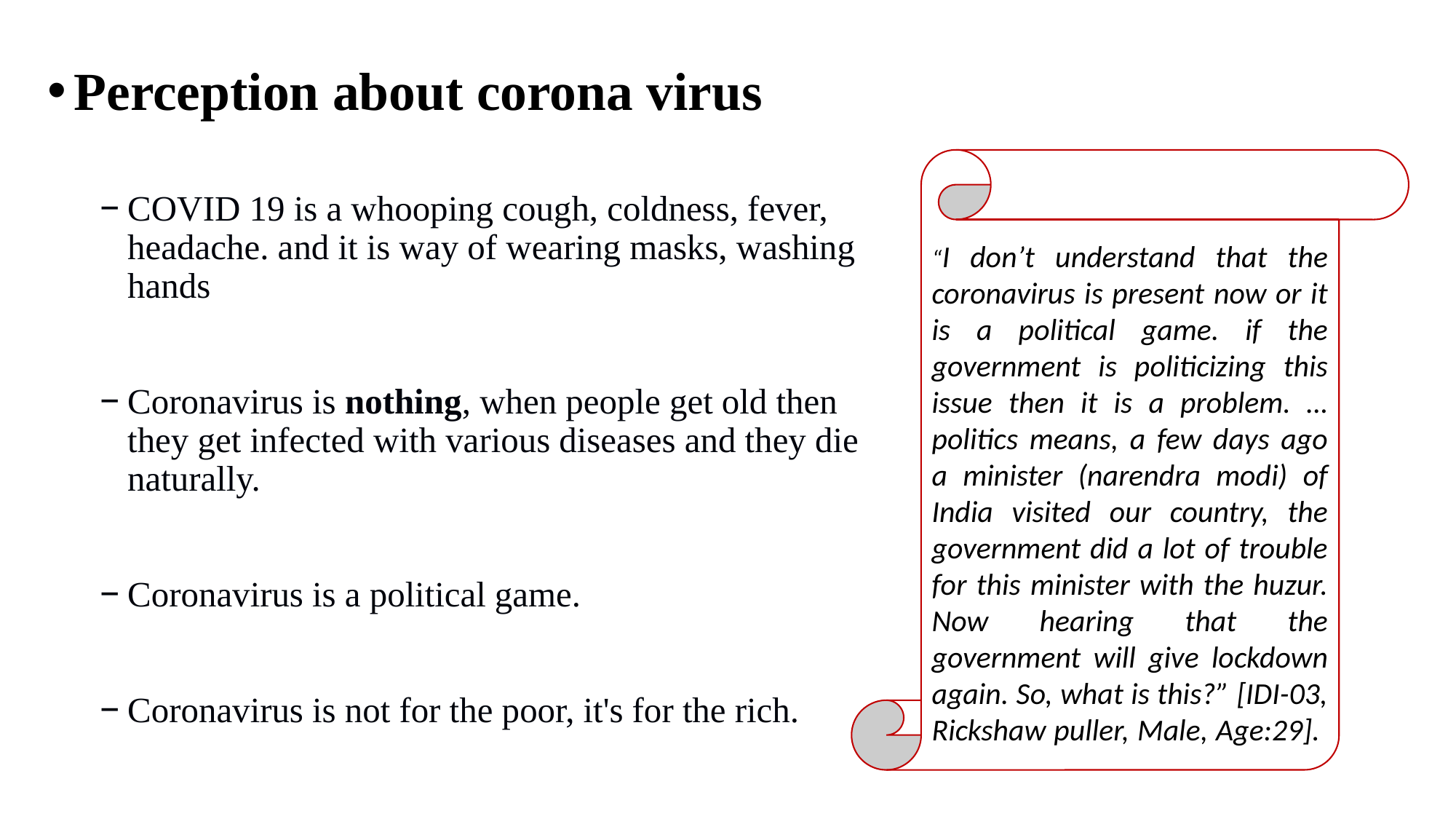

Perception about corona virus

COVID 19 is a whooping cough, coldness, fever, headache. and it is way of wearing masks, washing hands

Coronavirus is nothing, when people get old then they get infected with various diseases and they die naturally.

Coronavirus is a political game.

Coronavirus is not for the poor, it's for the rich.

“I don’t understand that the coronavirus is present now or it is a political game. if the government is politicizing this issue then it is a problem. …politics means, a few days ago a minister (narendra modi) of India visited our country, the government did a lot of trouble for this minister with the huzur. Now hearing that the government will give lockdown again. So, what is this?” [IDI-03, Rickshaw puller, Male, Age:29].